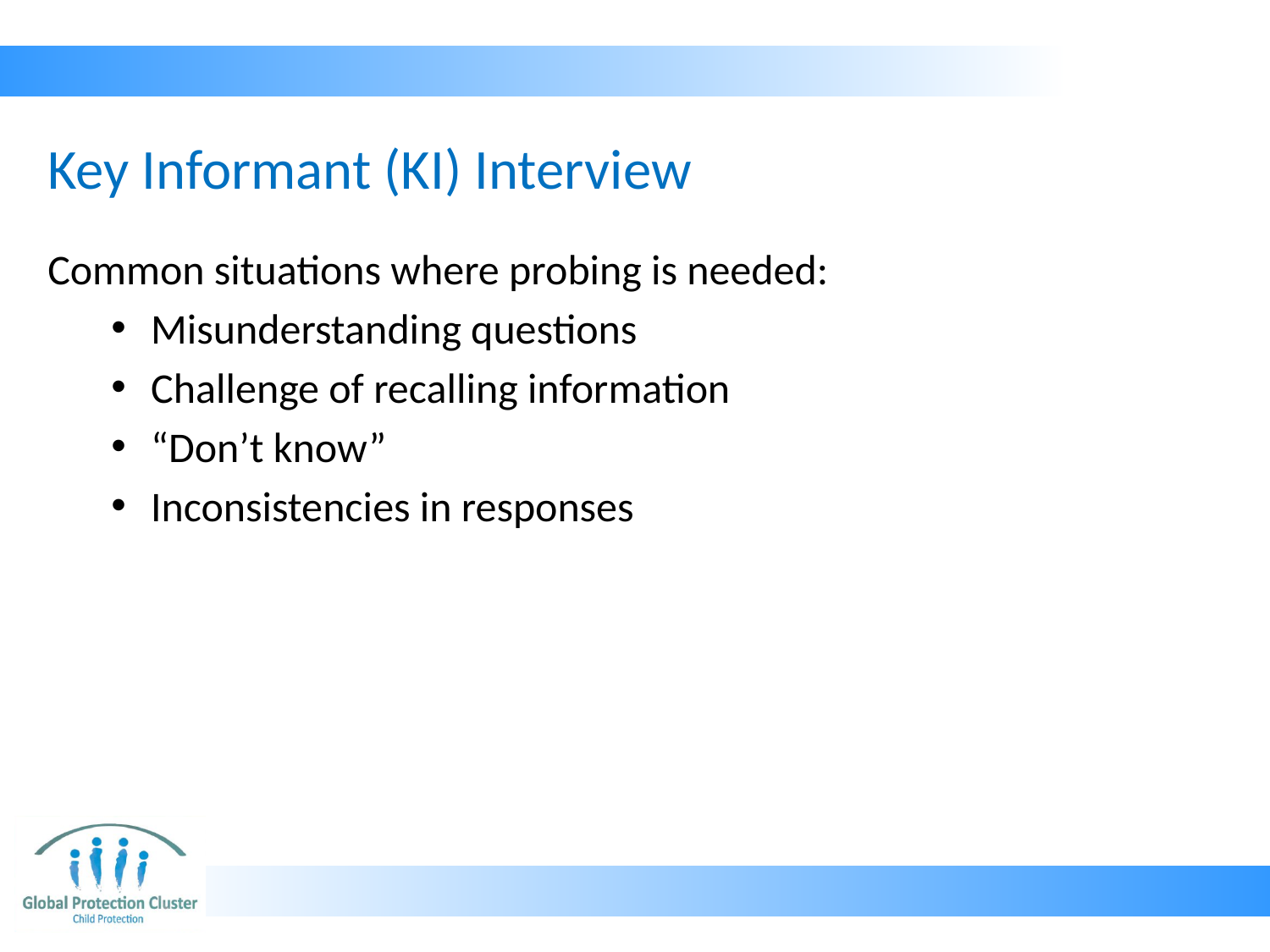

# Key Informant (KI) Interview
Common situations where probing is needed:
Misunderstanding questions
Challenge of recalling information
“Don’t know”
Inconsistencies in responses